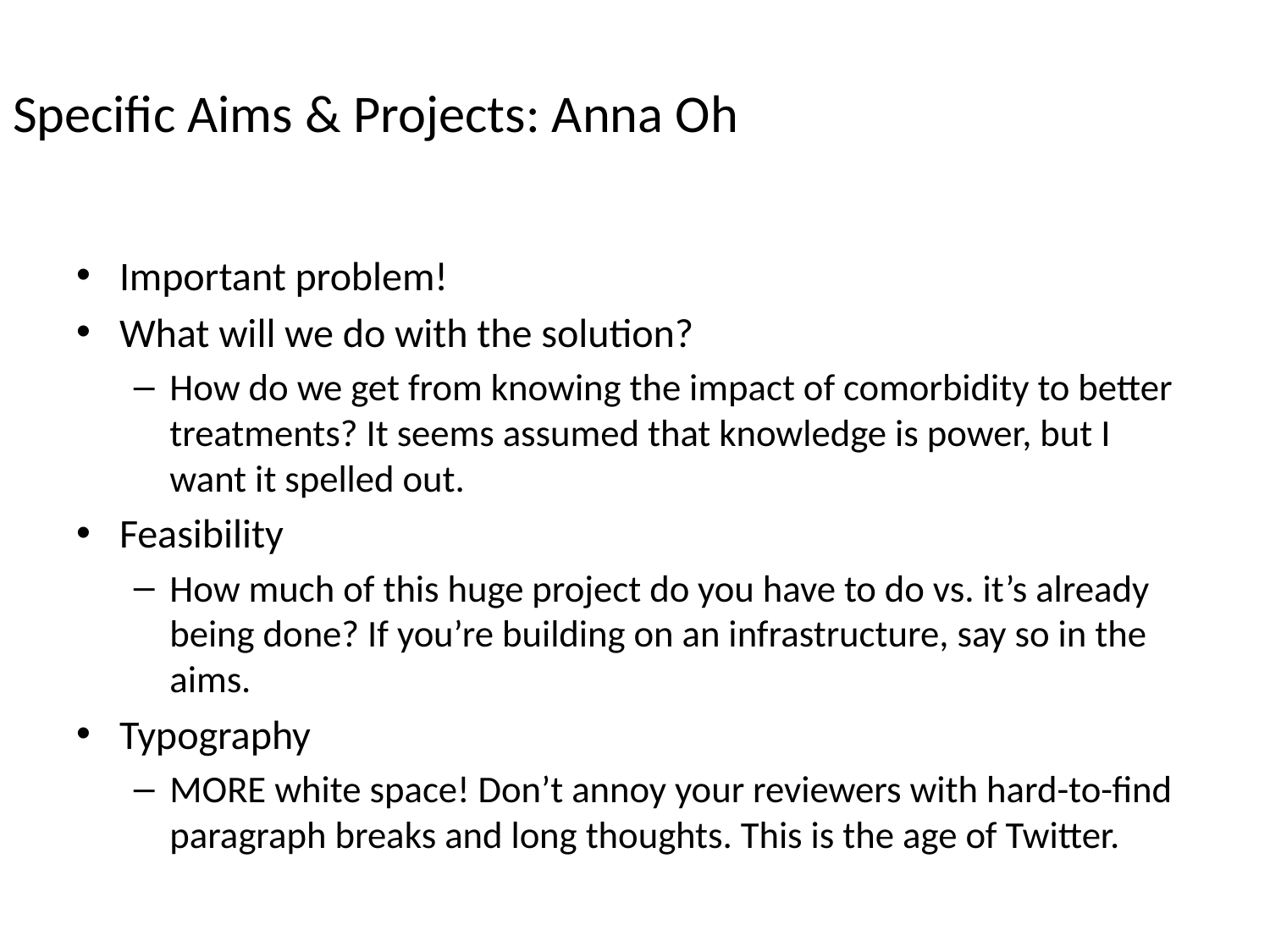

# Specific Aims & Projects: Anna Oh
Important problem!
What will we do with the solution?
How do we get from knowing the impact of comorbidity to better treatments? It seems assumed that knowledge is power, but I want it spelled out.
Feasibility
How much of this huge project do you have to do vs. it’s already being done? If you’re building on an infrastructure, say so in the aims.
Typography
MORE white space! Don’t annoy your reviewers with hard-to-find paragraph breaks and long thoughts. This is the age of Twitter.